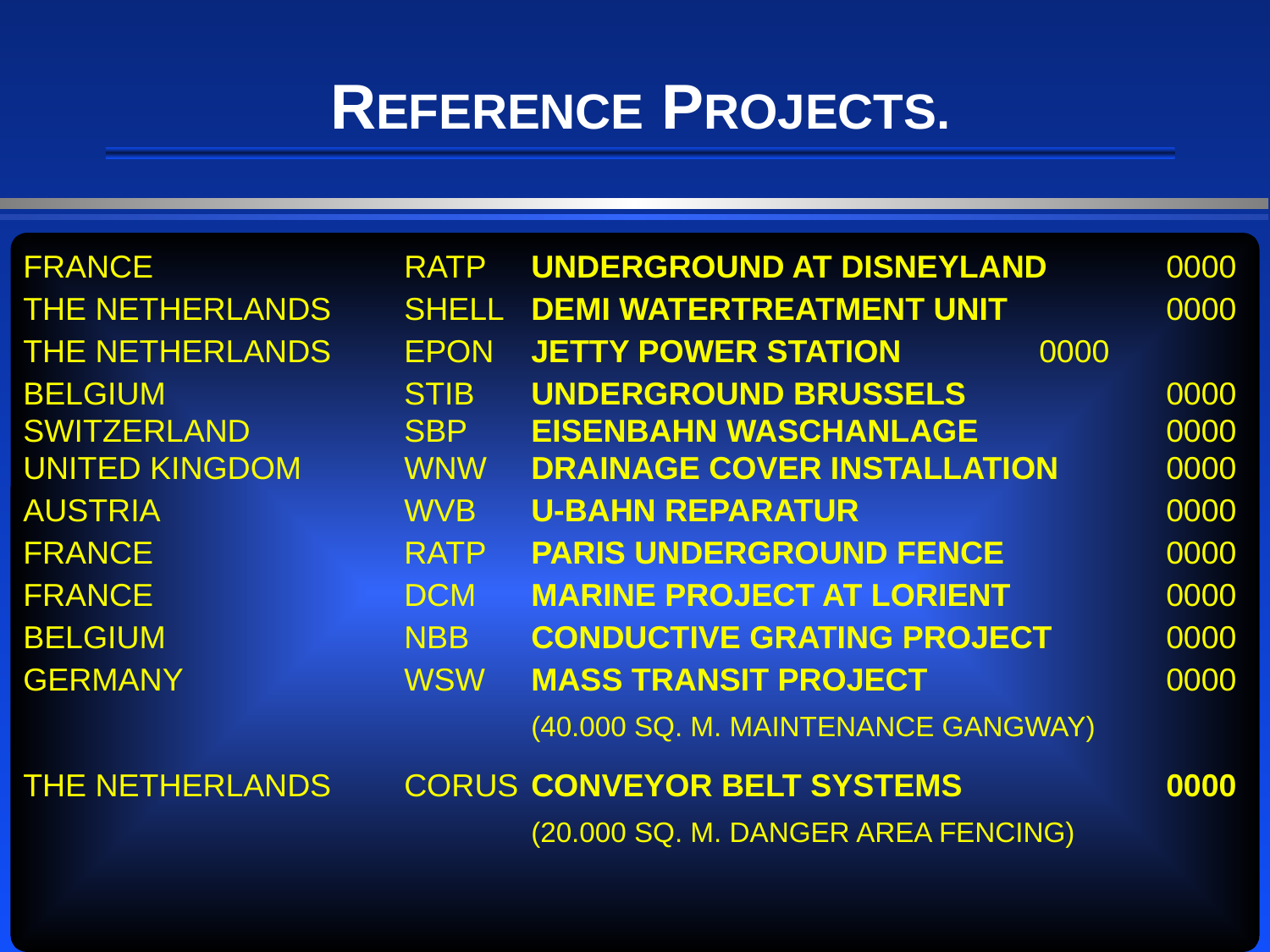

REFERENCE PROJECTS.

FRANCE		RATP	UNDERGROUND AT DISNEYLAND	0000
THE NETHERLANDS	SHELL	DEMI WATERTREATMENT UNIT		0000
THE NETHERLANDS	EPON	JETTY POWER STATION 		0000
BELGIUM		STIB	UNDERGROUND BRUSSELS 		0000
SWITZERLAND		SBP	EISENBAHN WASCHANLAGE 		0000
UNITED KINGDOM	WNW	DRAINAGE COVER INSTALLATION	0000
AUSTRIA		WVB	U-BAHN REPARATUR			0000
FRANCE		RATP	PARIS UNDERGROUND FENCE		0000
FRANCE		DCM	MARINE PROJECT AT LORIENT		0000
BELGIUM		NBB	CONDUCTIVE GRATING PROJECT	0000
GERMANY		WSW	MASS TRANSIT PROJECT 		0000
				(40.000 SQ. M. MAINTENANCE GANGWAY)
THE NETHERLANDS	CORUS	CONVEYOR BELT SYSTEMS 		0000
				(20.000 SQ. M. DANGER AREA FENCING)